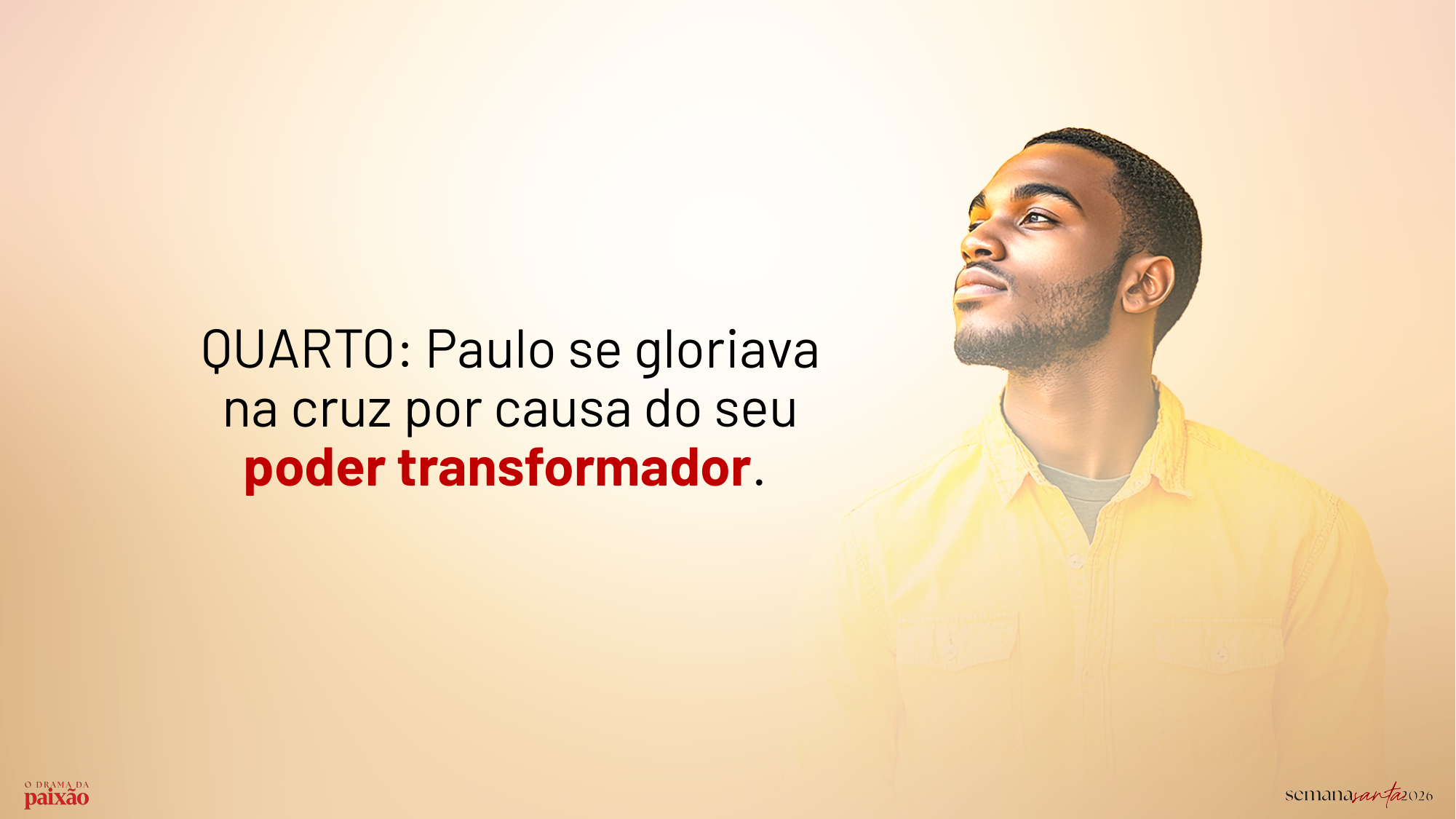

QUARTO: Paulo se gloriava na cruz por causa do seu poder transformador.